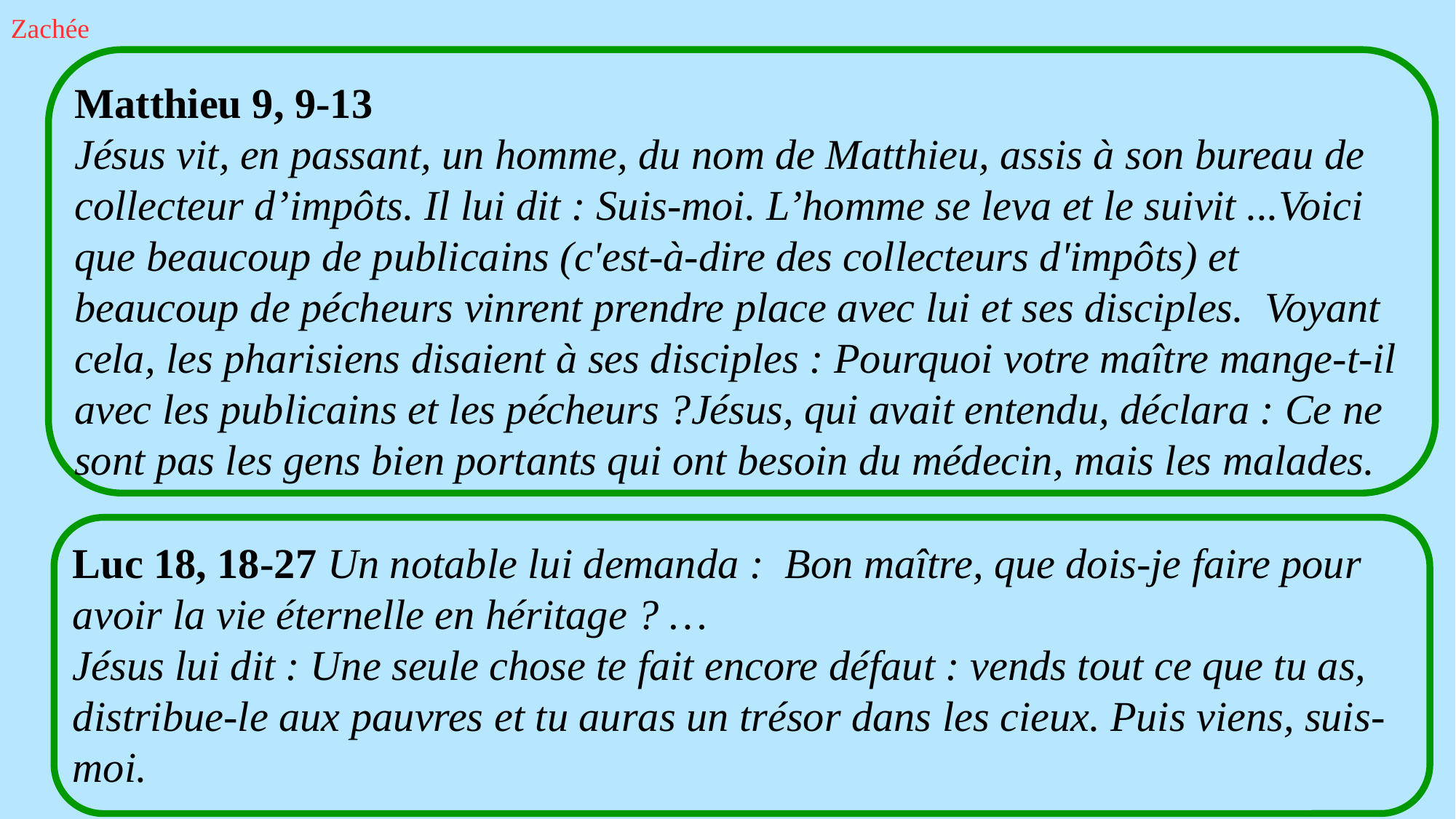

Zachée
Matthieu 9, 9-13
Jésus vit, en passant, un homme, du nom de Matthieu, assis à son bureau de collecteur d’impôts. Il lui dit : Suis-moi. L’homme se leva et le suivit ...Voici que beaucoup de publicains (c'est-à-dire des collecteurs d'impôts) et beaucoup de pécheurs vinrent prendre place avec lui et ses disciples.  Voyant cela, les pharisiens disaient à ses disciples : Pourquoi votre maître mange-t-il avec les publicains et les pécheurs ?Jésus, qui avait entendu, déclara : Ce ne sont pas les gens bien portants qui ont besoin du médecin, mais les malades.
Luc 18, 18-27 Un notable lui demanda :  Bon maître, que dois-je faire pour avoir la vie éternelle en héritage ? …
Jésus lui dit : Une seule chose te fait encore défaut : vends tout ce que tu as, distribue-le aux pauvres et tu auras un trésor dans les cieux. Puis viens, suis-moi.